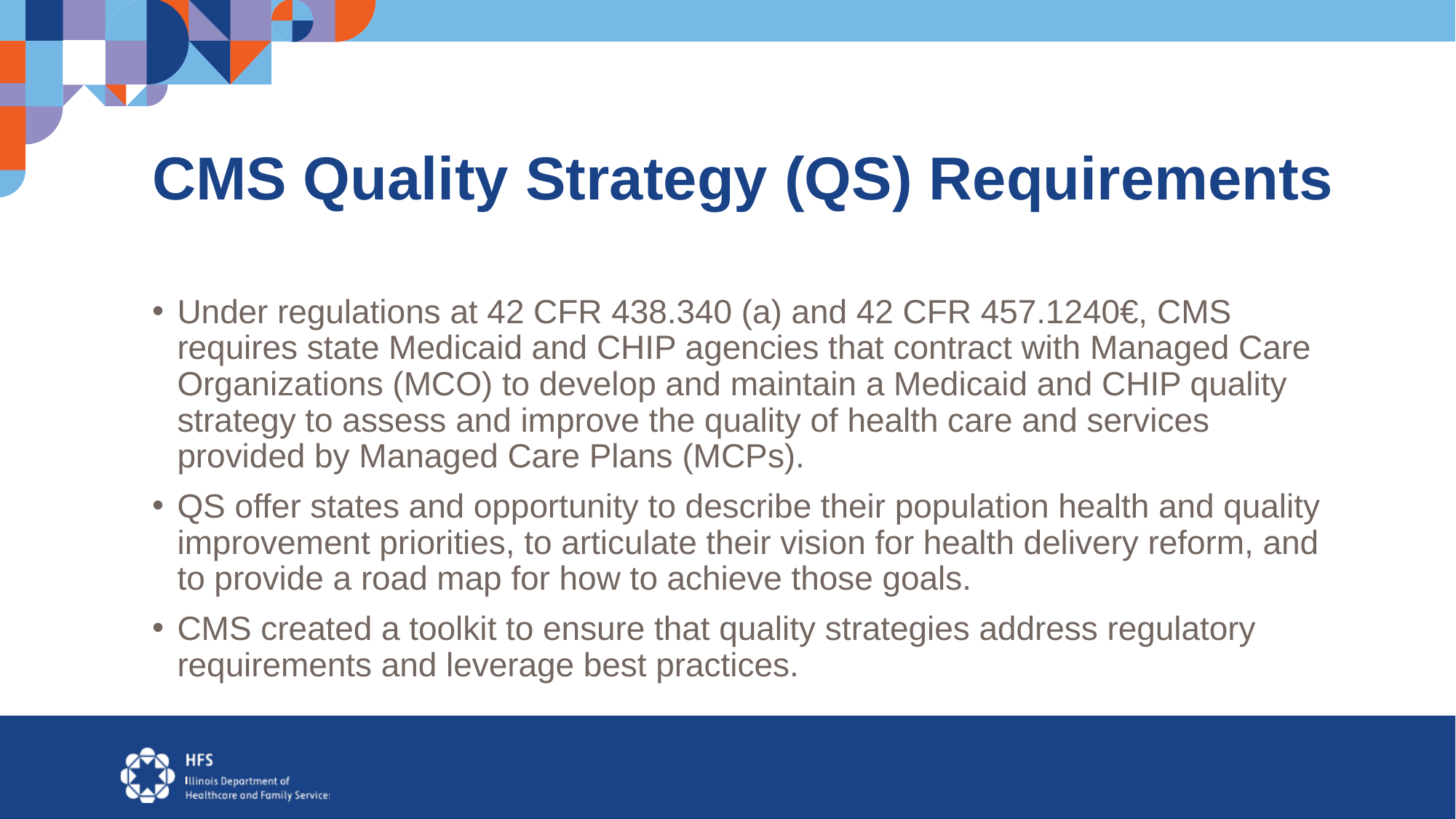

# CMS Quality Strategy (QS) Requirements
Under regulations at 42 CFR 438.340 (a) and 42 CFR 457.1240€, CMS requires state Medicaid and CHIP agencies that contract with Managed Care Organizations (MCO) to develop and maintain a Medicaid and CHIP quality strategy to assess and improve the quality of health care and services provided by Managed Care Plans (MCPs).
QS offer states and opportunity to describe their population health and quality improvement priorities, to articulate their vision for health delivery reform, and to provide a road map for how to achieve those goals.
CMS created a toolkit to ensure that quality strategies address regulatory requirements and leverage best practices.